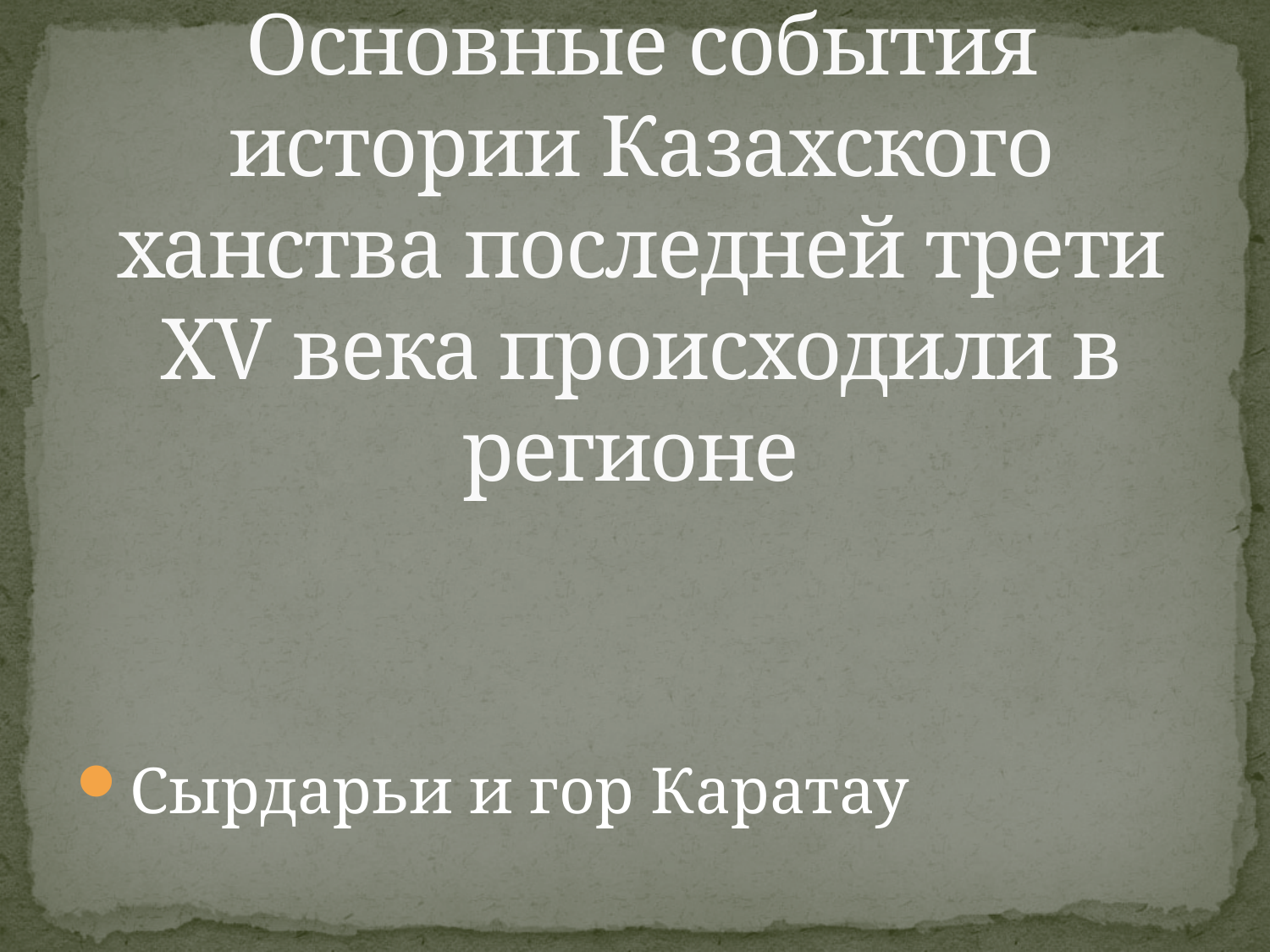

# Основные события истории Казахского ханства последней трети XV века происходили в регионе
Сырдарьи и гор Каратау